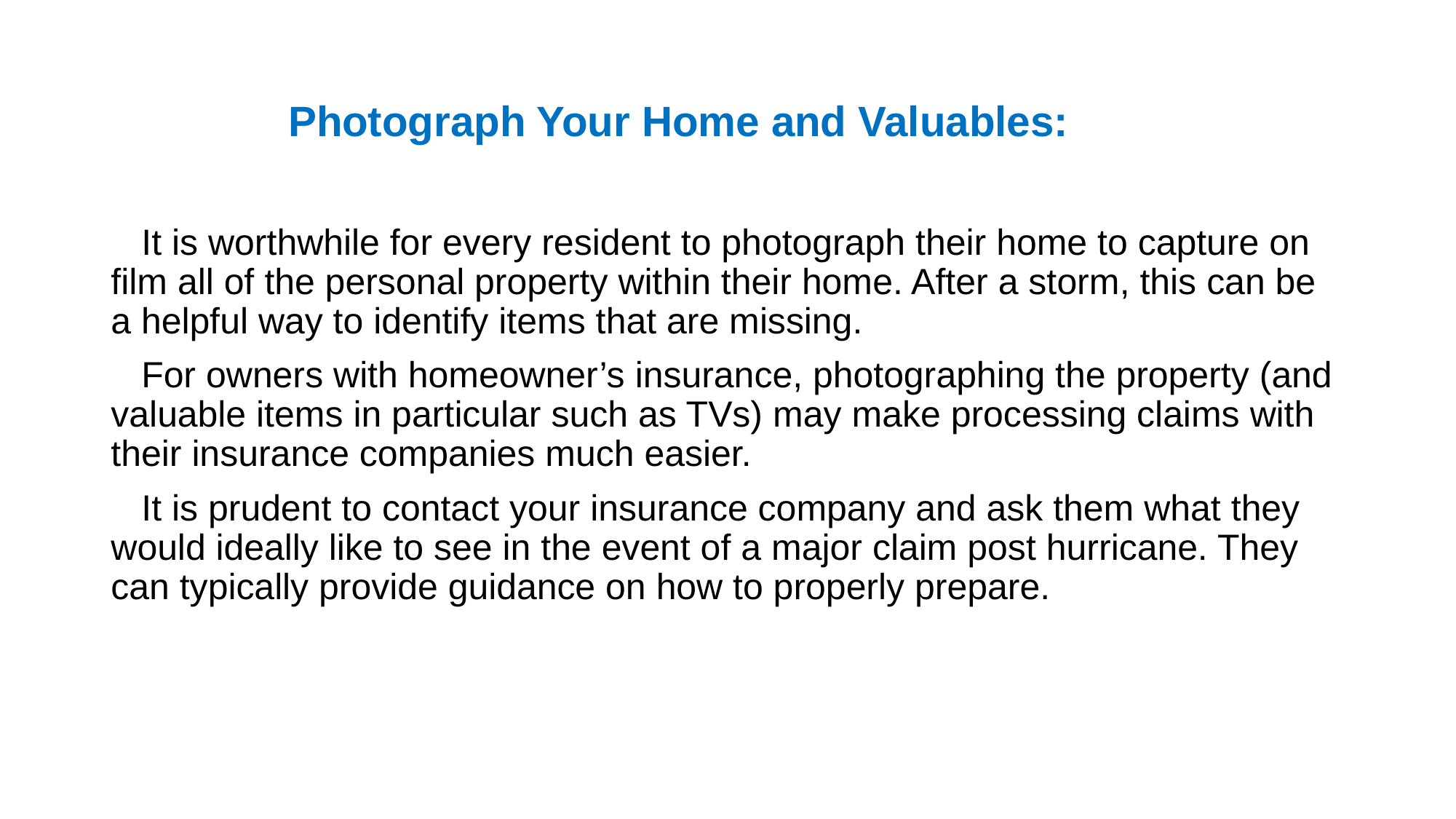

# Photograph Your Home and Valuables:
   It is worthwhile for every resident to photograph their home to capture on film all of the personal property within their home. After a storm, this can be a helpful way to identify items that are missing.
   For owners with homeowner’s insurance, photographing the property (and valuable items in particular such as TVs) may make processing claims with their insurance companies much easier.
   It is prudent to contact your insurance company and ask them what they would ideally like to see in the event of a major claim post hurricane. They can typically provide guidance on how to properly prepare.